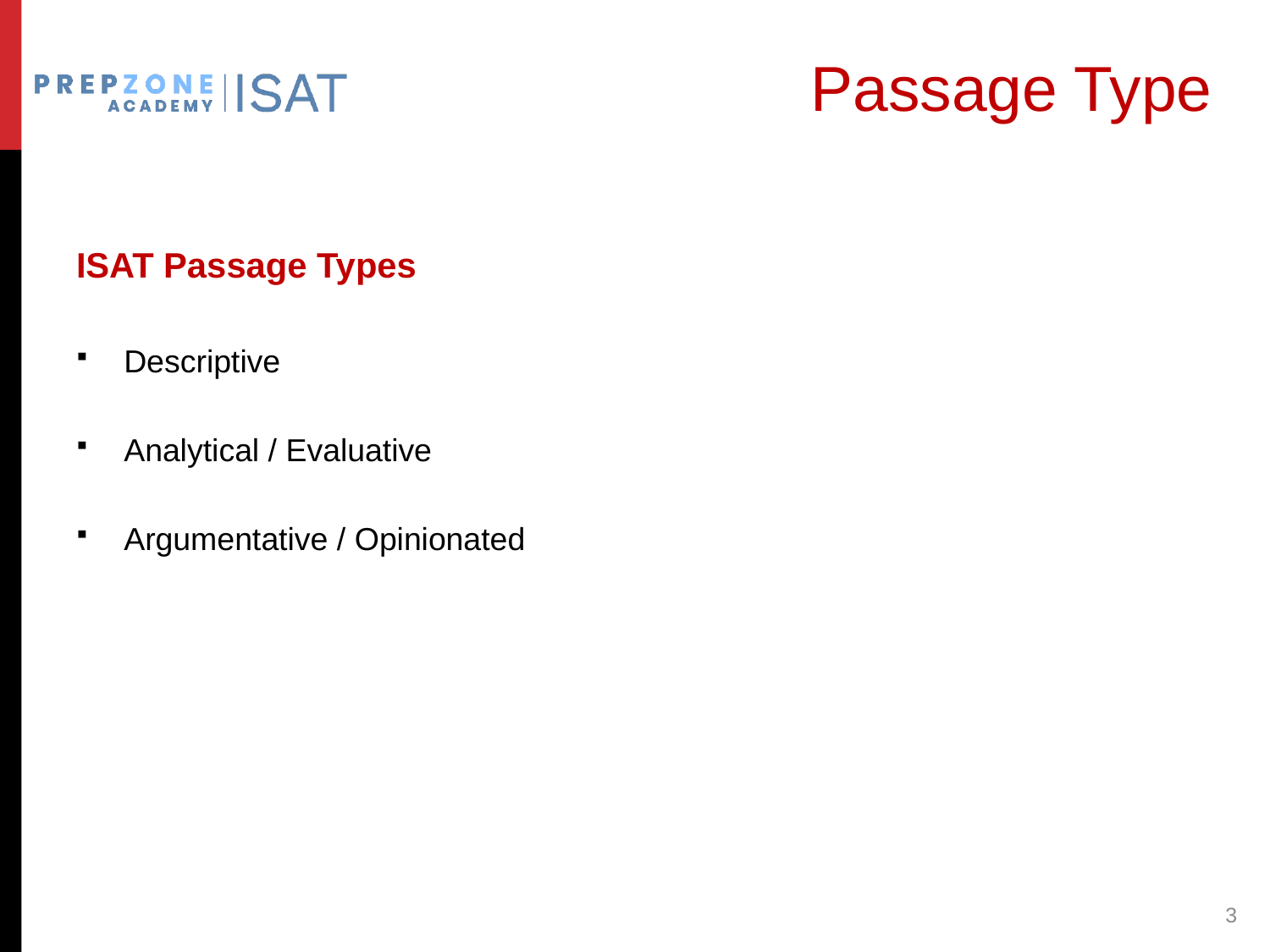

# Passage Type
ISAT Passage Types

Descriptive

Analytical / Evaluative

Argumentative / Opinionated
3